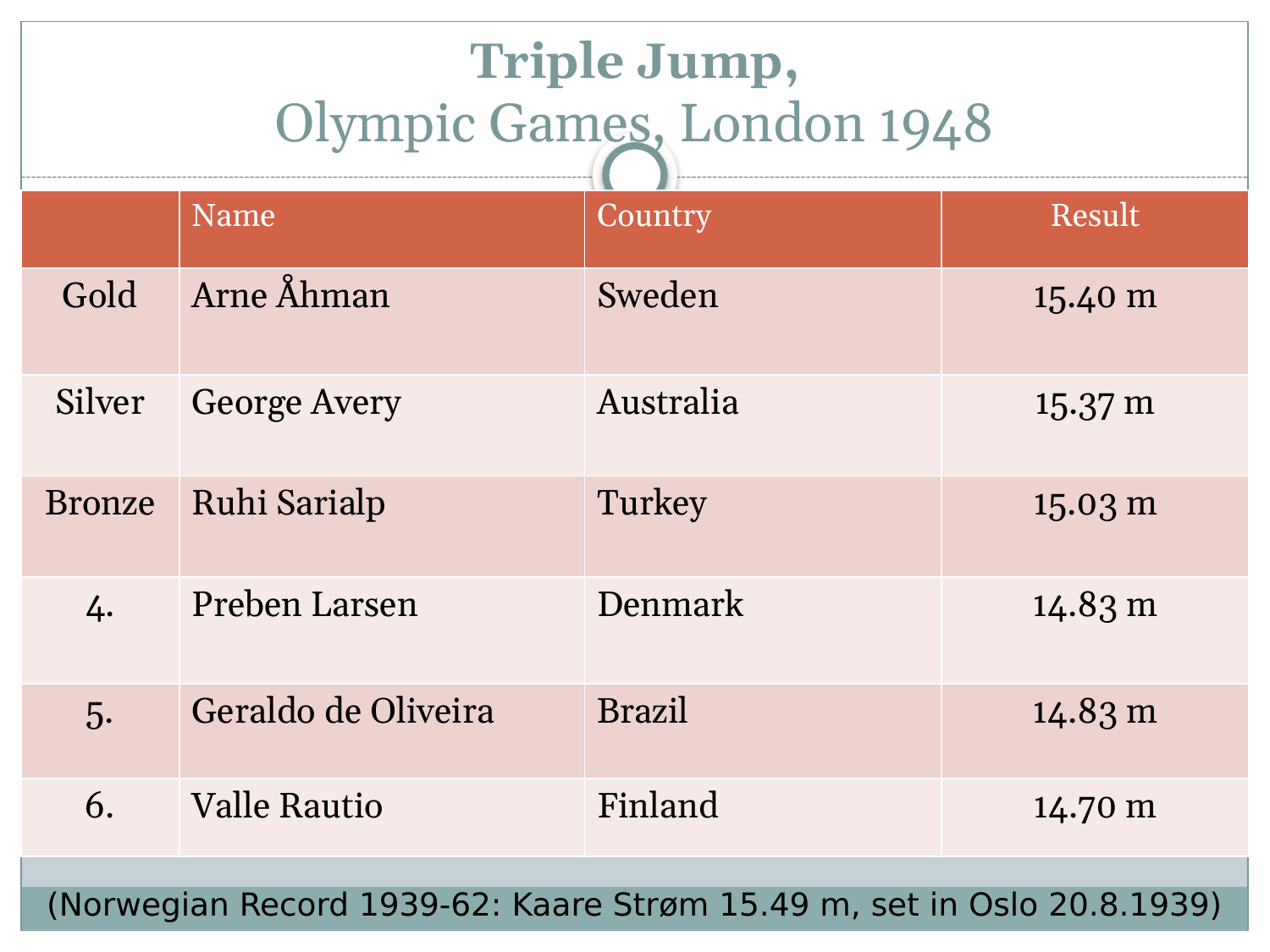

# Triple Jump, Olympic Games, London 1948
|  | Name | Country | Result |
| --- | --- | --- | --- |
| Gold | Arne Åhman | Sweden | 15.40 m |
| Silver | George Avery | Australia | 15.37 m |
| Bronze | Ruhi Sarialp | Turkey | 15.03 m |
| 4. | Preben Larsen | Denmark | 14.83 m |
| 5. | Geraldo de Oliveira | Brazil | 14.83 m |
| 6. | Valle Rautio | Finland | 14.70 m |
(Norwegian Record 1939-62: Kaare Strøm 15.49 m, set in Oslo 20.8.1939)